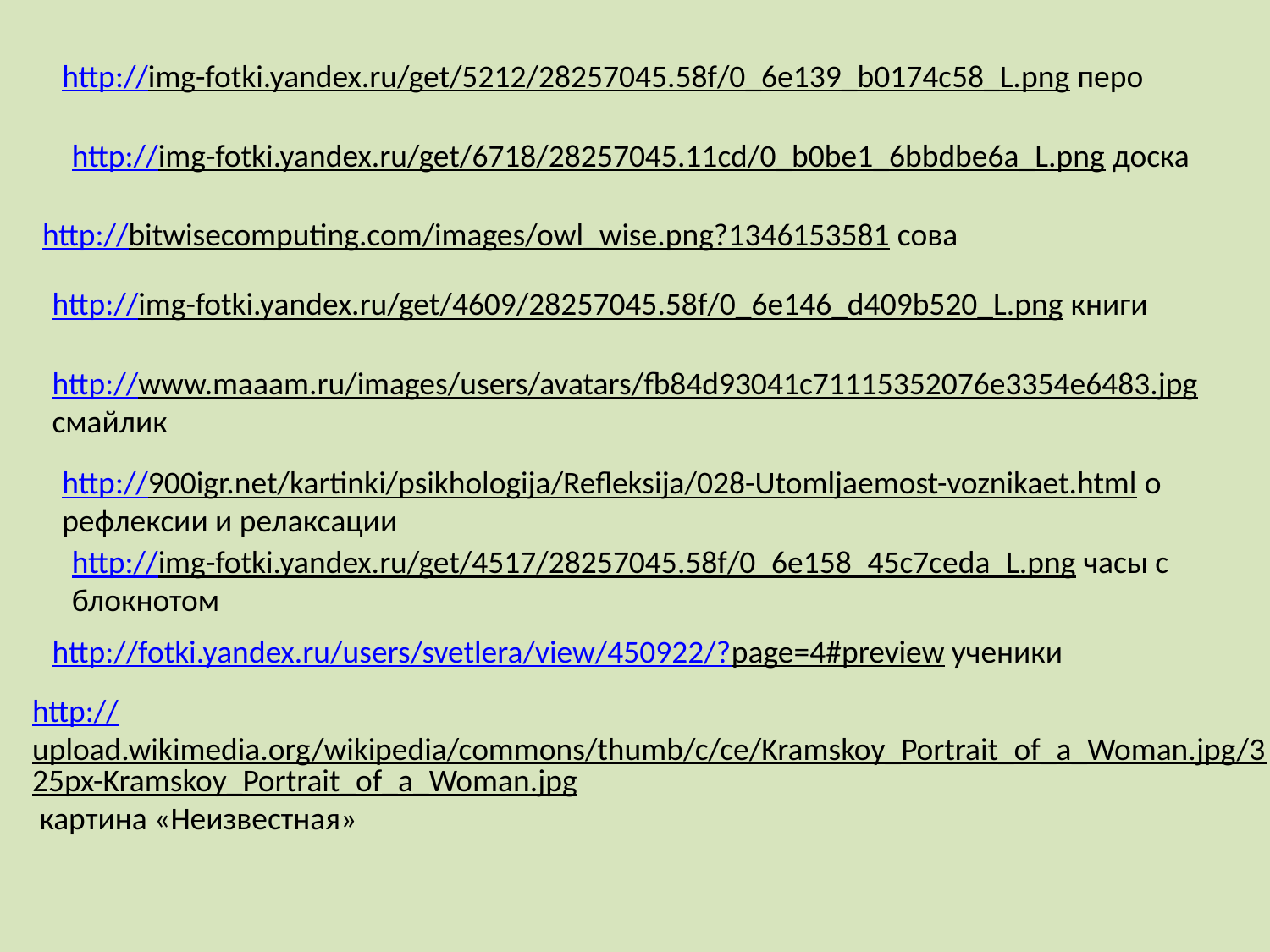

http://img-fotki.yandex.ru/get/5212/28257045.58f/0_6e139_b0174c58_L.png перо
http://img-fotki.yandex.ru/get/6718/28257045.11cd/0_b0be1_6bbdbe6a_L.png доска
http://bitwisecomputing.com/images/owl_wise.png?1346153581 сова
http://img-fotki.yandex.ru/get/4609/28257045.58f/0_6e146_d409b520_L.png книги
http://www.maaam.ru/images/users/avatars/fb84d93041c71115352076e3354e6483.jpg смайлик
http://900igr.net/kartinki/psikhologija/Refleksija/028-Utomljaemost-voznikaet.html о рефлексии и релаксации
http://img-fotki.yandex.ru/get/4517/28257045.58f/0_6e158_45c7ceda_L.png часы с блокнотом
http://fotki.yandex.ru/users/svetlera/view/450922/?page=4#preview ученики
http://upload.wikimedia.org/wikipedia/commons/thumb/c/ce/Kramskoy_Portrait_of_a_Woman.jpg/325px-Kramskoy_Portrait_of_a_Woman.jpg картина «Неизвестная»